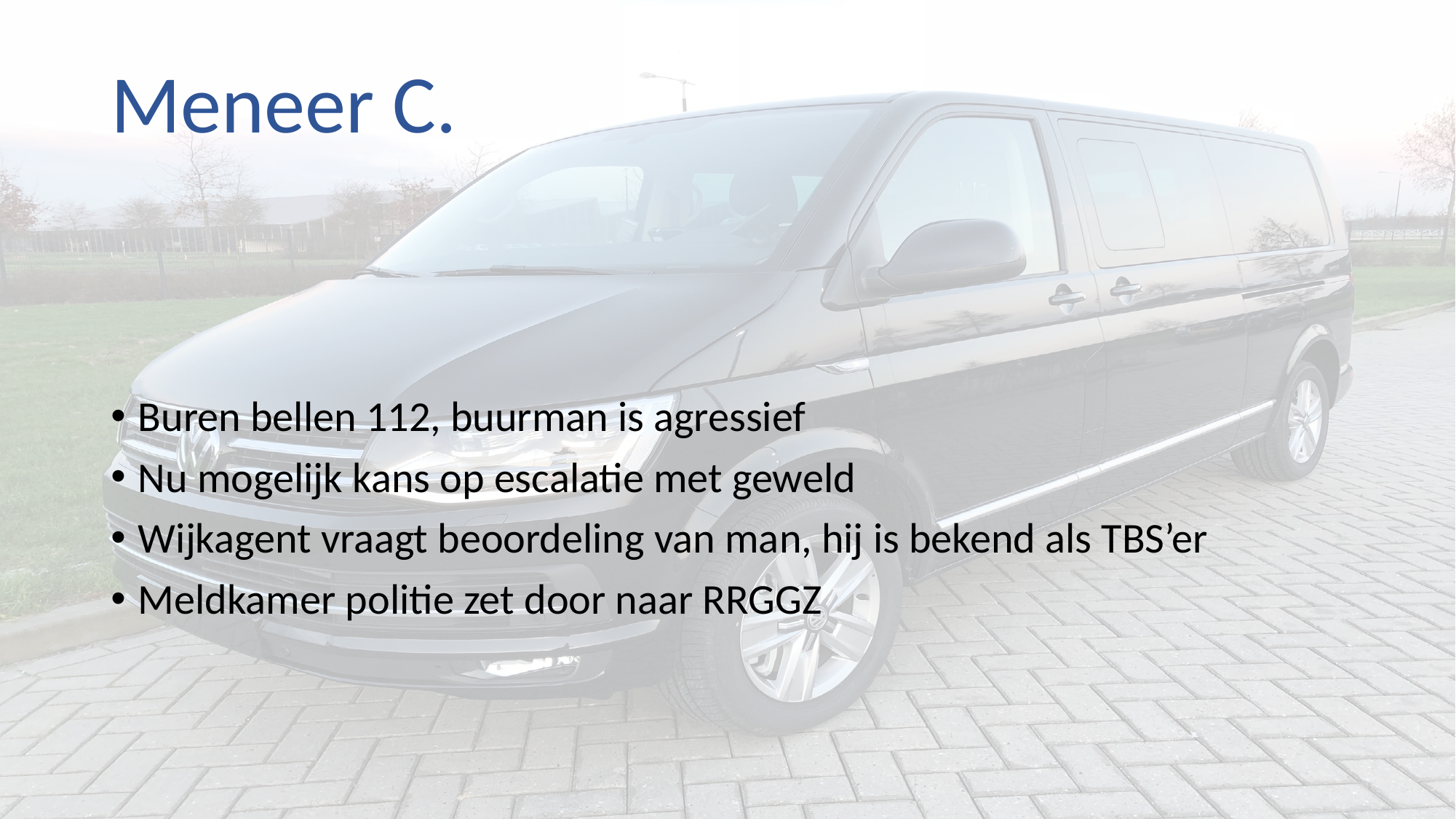

# Meneer C.
Buren bellen 112, buurman is agressief
Nu mogelijk kans op escalatie met geweld
Wijkagent vraagt beoordeling van man, hij is bekend als TBS’er
Meldkamer politie zet door naar RRGGZ